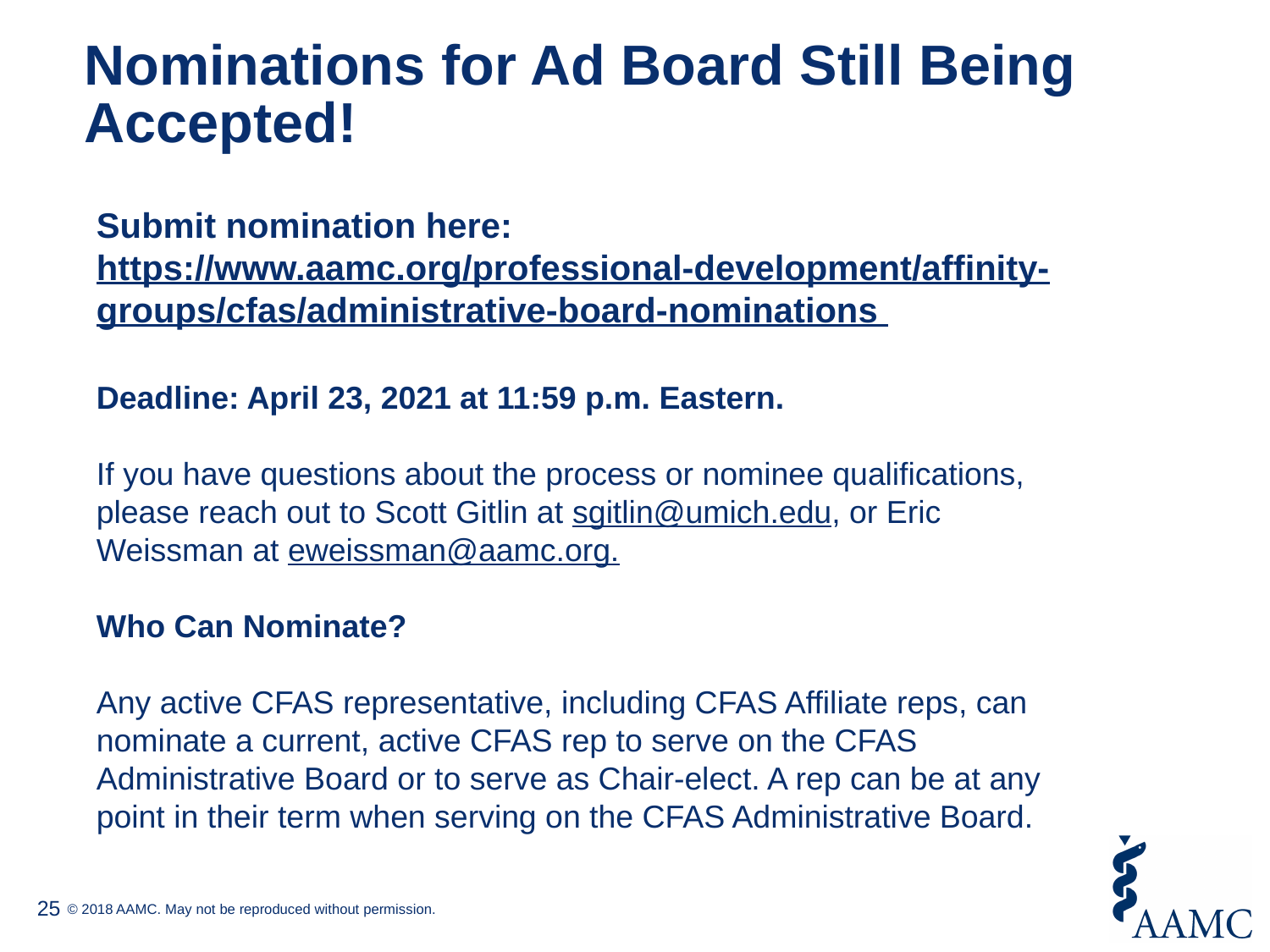

# Nominations for Ad Board Still Being Accepted!
Submit nomination here:
https://www.aamc.org/professional-development/affinity-groups/cfas/administrative-board-nominations
Deadline: April 23, 2021 at 11:59 p.m. Eastern.

If you have questions about the process or nominee qualifications, please reach out to Scott Gitlin at sgitlin@umich.edu, or Eric Weissman at eweissman@aamc.org.

Who Can Nominate?

Any active CFAS representative, including CFAS Affiliate reps, can nominate a current, active CFAS rep to serve on the CFAS Administrative Board or to serve as Chair-elect. A rep can be at any point in their term when serving on the CFAS Administrative Board.

25